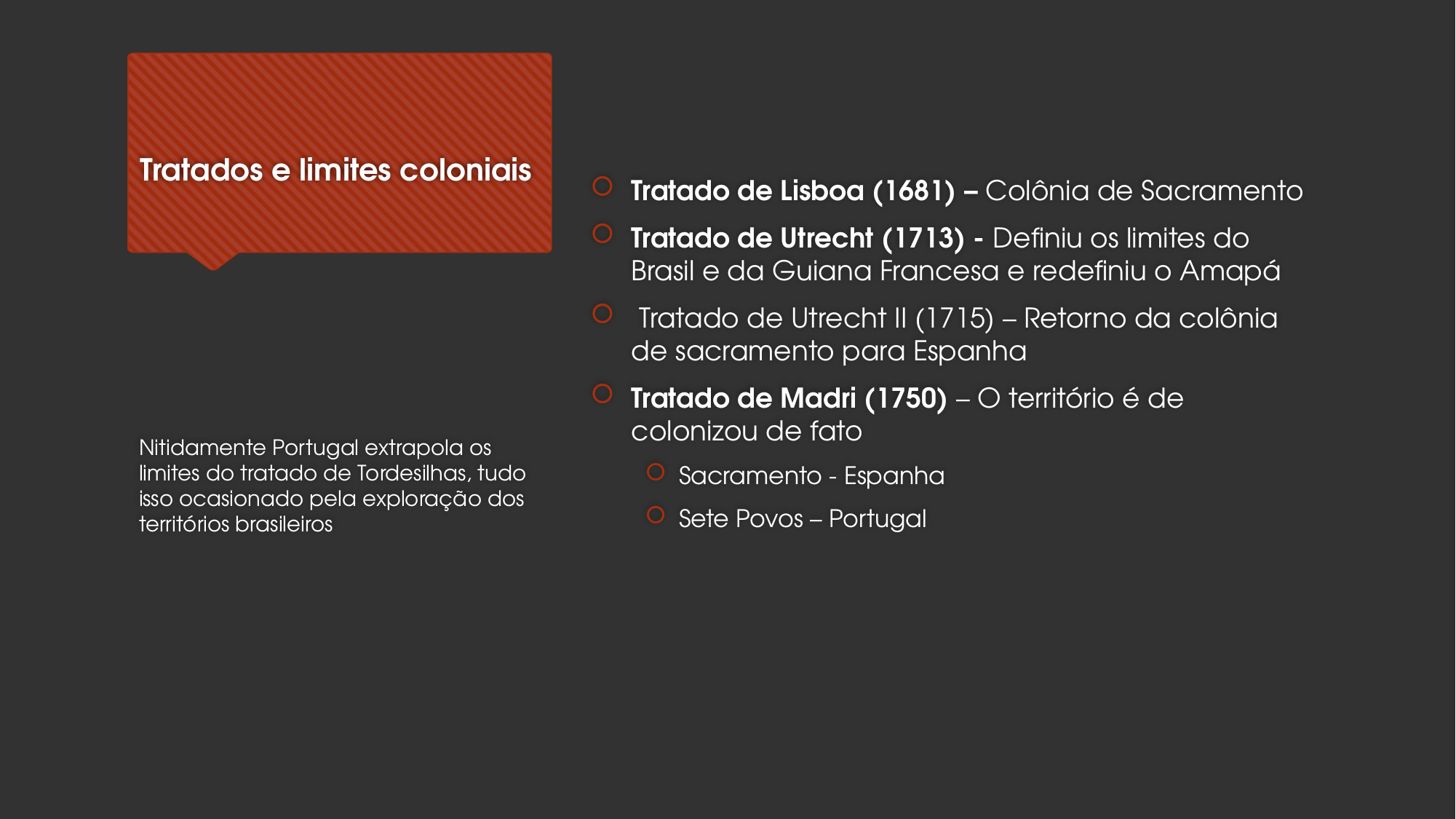

Tratado de Lisboa (1681) – Colônia de Sacramento
Tratado de Utrecht (1713) - Definiu os limites do Brasil e da Guiana Francesa e redefiniu o Amapá
 Tratado de Utrecht II (1715) – Retorno da colônia de sacramento para Espanha
Tratado de Madri (1750) – O território é de colonizou de fato
Sacramento - Espanha
Sete Povos – Portugal

# Tratados e limites coloniais
Nitidamente Portugal extrapola os limites do tratado de Tordesilhas, tudo isso ocasionado pela exploração dos territórios brasileiros